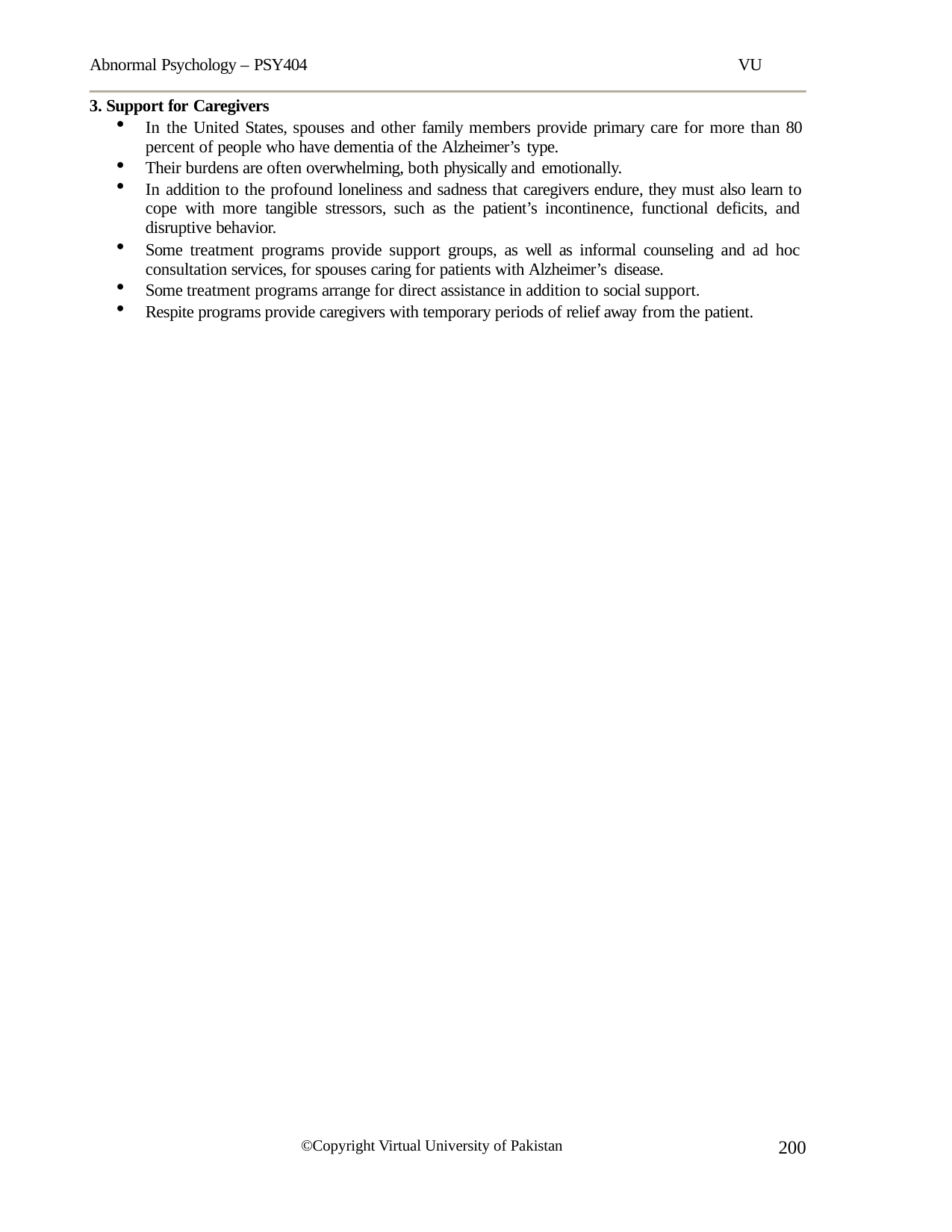

Abnormal Psychology – PSY404
VU

Support for Caregivers
In the United States, spouses and other family members provide primary care for more than 80  percent of people who have dementia of the Alzheimer’s type.
Their burdens are often overwhelming, both physically and emotionally.
In addition to the profound loneliness and sadness that caregivers endure, they must also learn to  cope with more tangible stressors, such as the patient’s incontinence, functional deficits, and  disruptive behavior.
Some treatment programs provide support groups, as well as informal counseling and ad hoc  consultation services, for spouses caring for patients with Alzheimer’s disease.
Some treatment programs arrange for direct assistance in addition to social support.
Respite programs provide caregivers with temporary periods of relief away from the patient.
200
©Copyright Virtual University of Pakistan